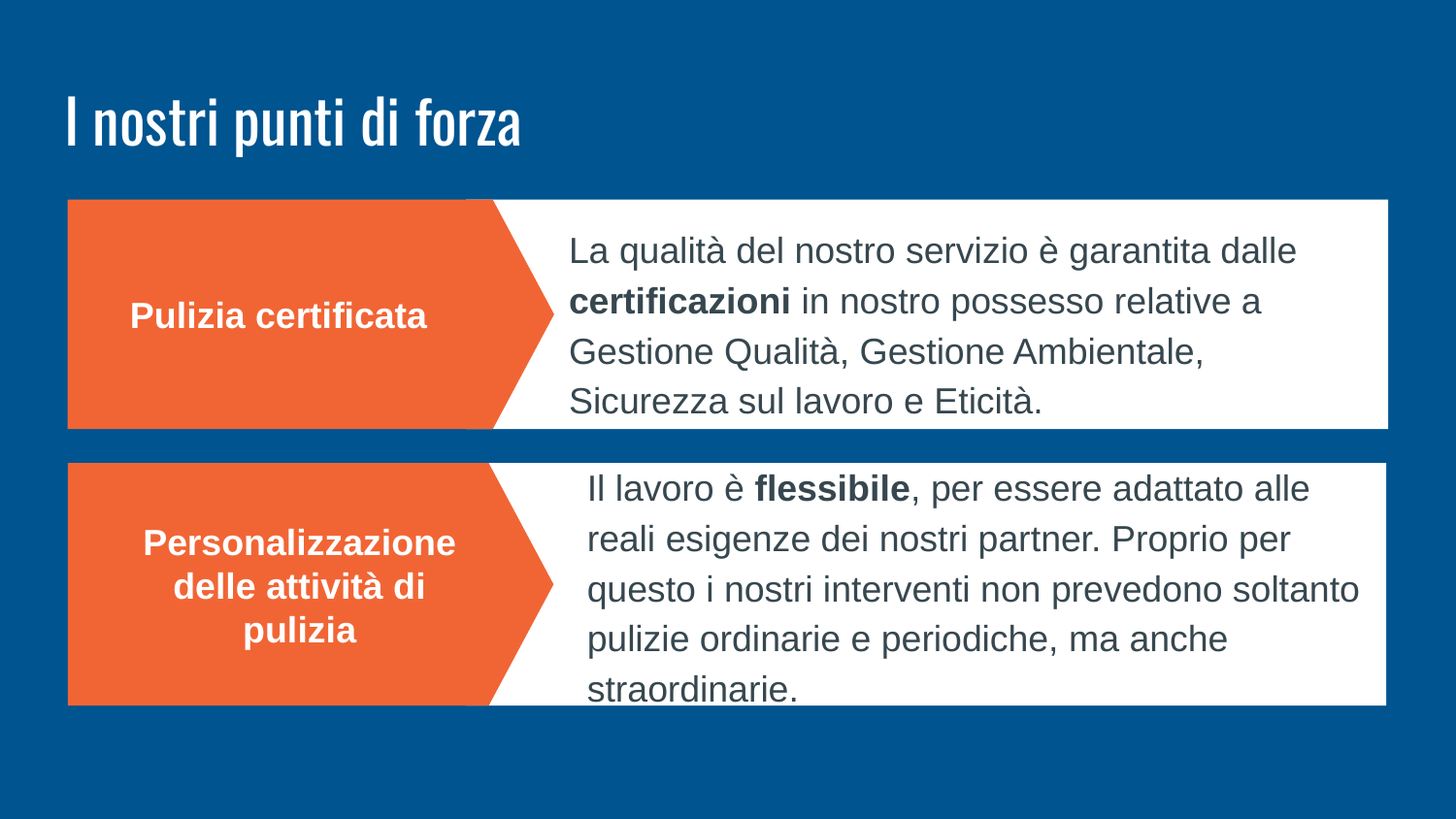

# I nostri punti di forza

La qualità del nostro servizio è garantita dalle certificazioni in nostro possesso relative a Gestione Qualità, Gestione Ambientale, Sicurezza sul lavoro e Eticità.
Pulizia certificata

Il lavoro è flessibile, per essere adattato alle reali esigenze dei nostri partner. Proprio per questo i nostri interventi non prevedono soltanto pulizie ordinarie e periodiche, ma anche straordinarie.
Personalizzazione delle attività di pulizia